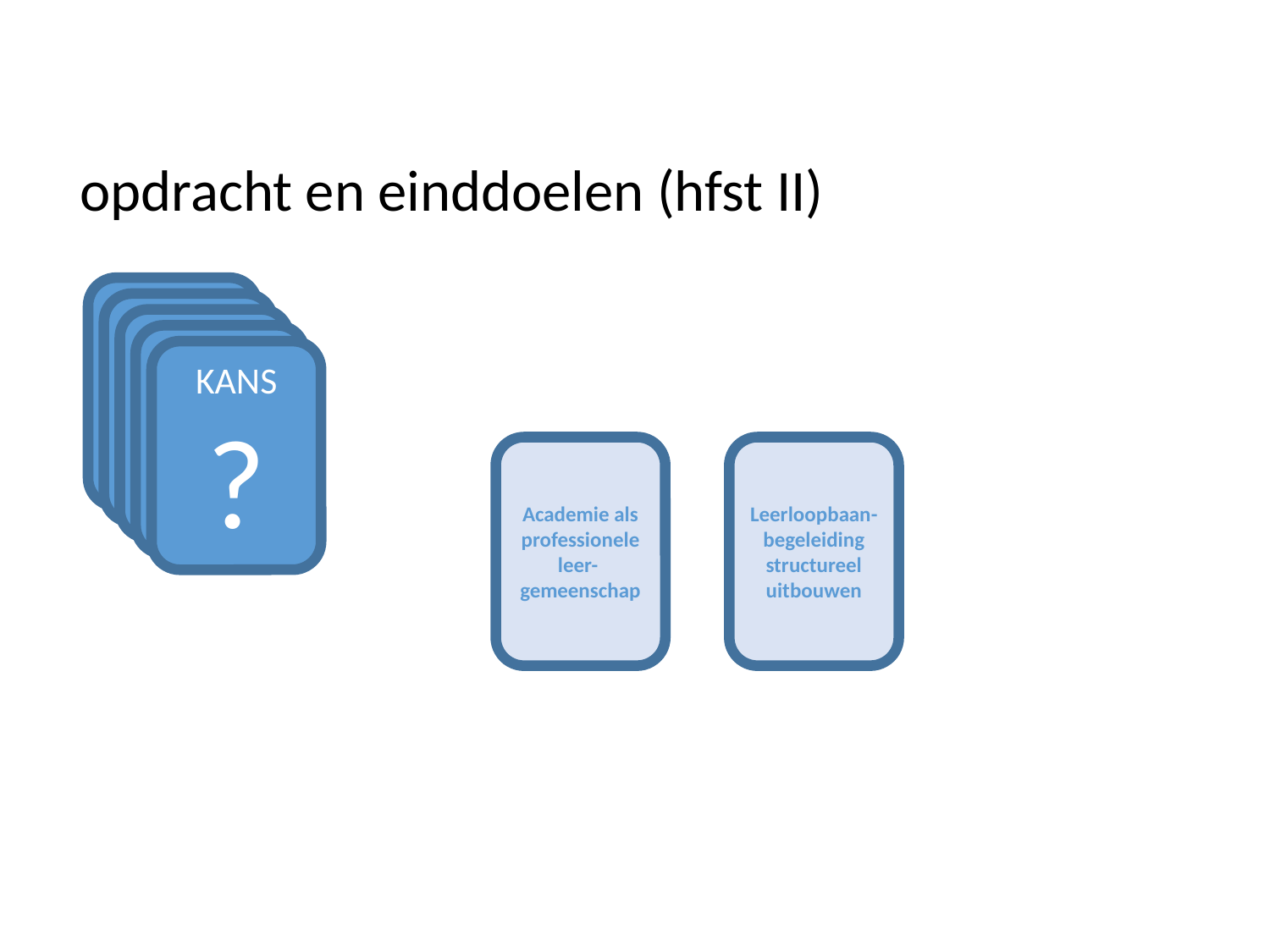

# opdracht en einddoelen (hfst II)
KANS
?
KANS
?
KANS
?
KANS
?
KANS
?
Leerloopbaan-begeleiding structureel uitbouwen
Academie als professionele leer-
gemeenschap